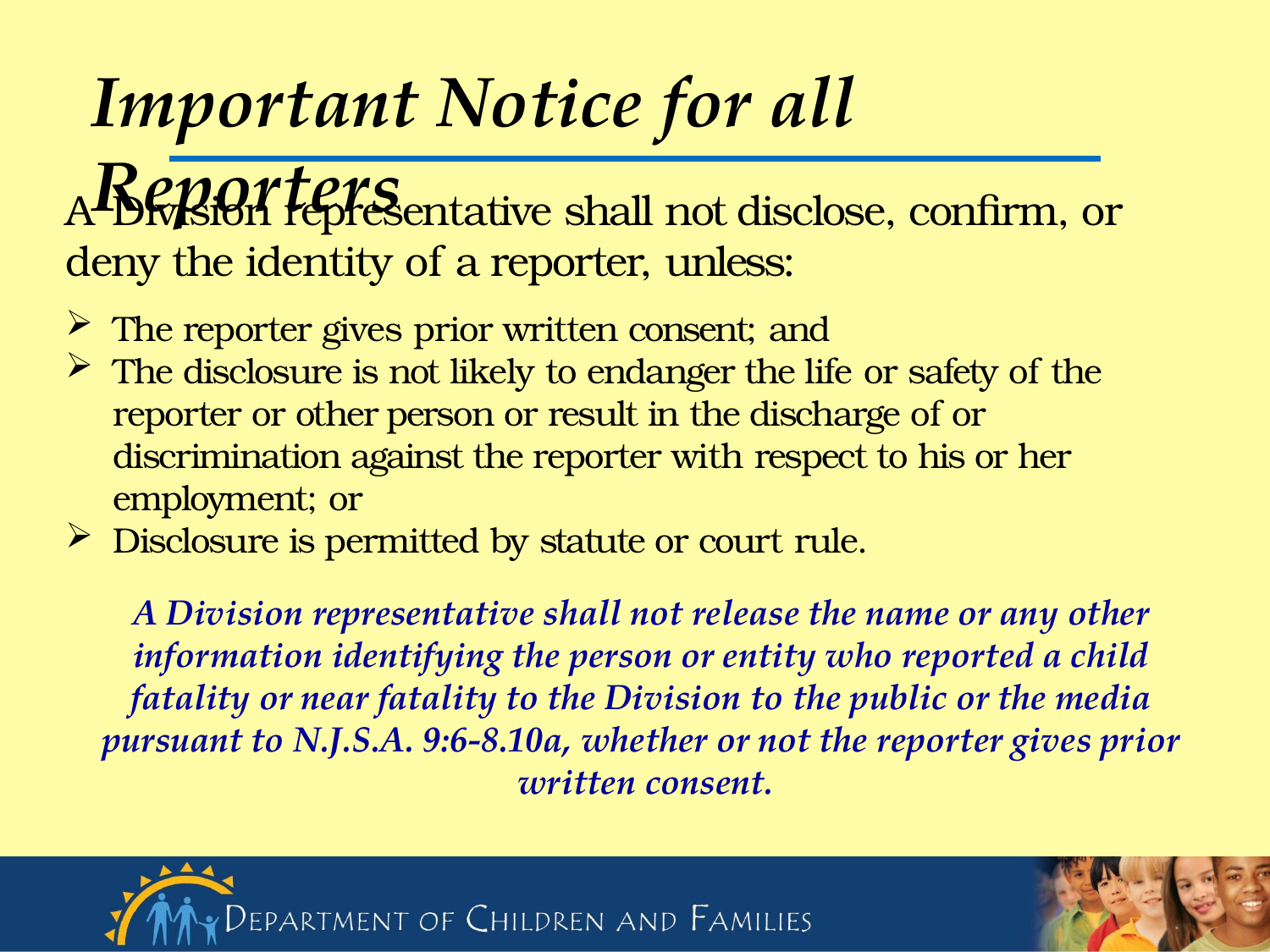

# Important Notice for all Reporters

A Division representative shall not disclose, confirm, or
deny the identity of a reporter, unless:
The reporter gives prior written consent; and
The disclosure is not likely to endanger the life or safety of the  reporter or other person or result in the discharge of or  discrimination against the reporter with respect to his or her  employment; or
Disclosure is permitted by statute or court rule.
A Division representative shall not release the name or any other  information identifying the person or entity who reported a child  fatality or near fatality to the Division to the public or the media  pursuant to N.J.S.A. 9:6-8.10a, whether or not the reporter gives prior  written consent.

8